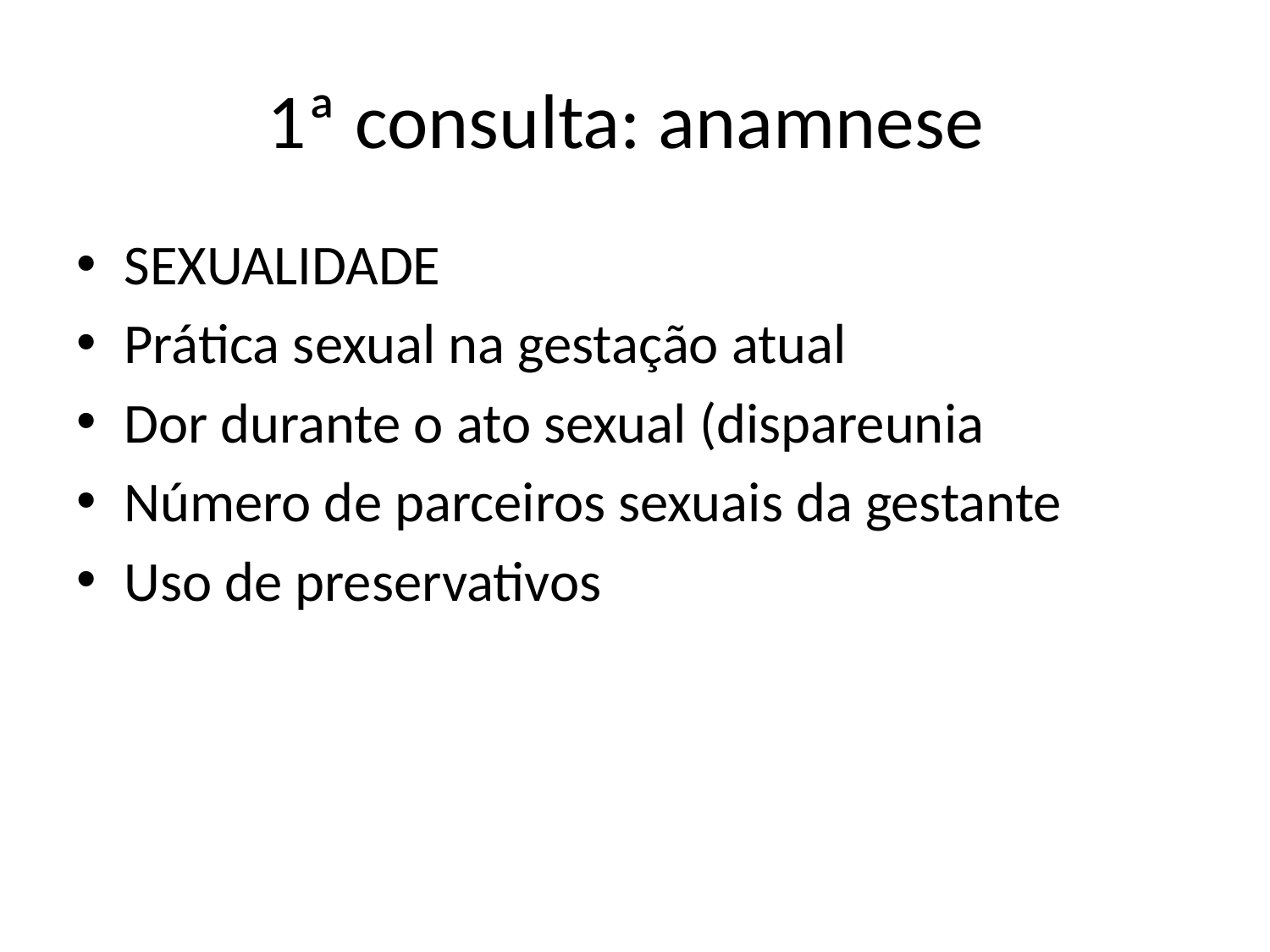

# 1ª consulta: anamnese
SEXUALIDADE
Prática sexual na gestação atual
Dor durante o ato sexual (dispareunia
Número de parceiros sexuais da gestante
Uso de preservativos